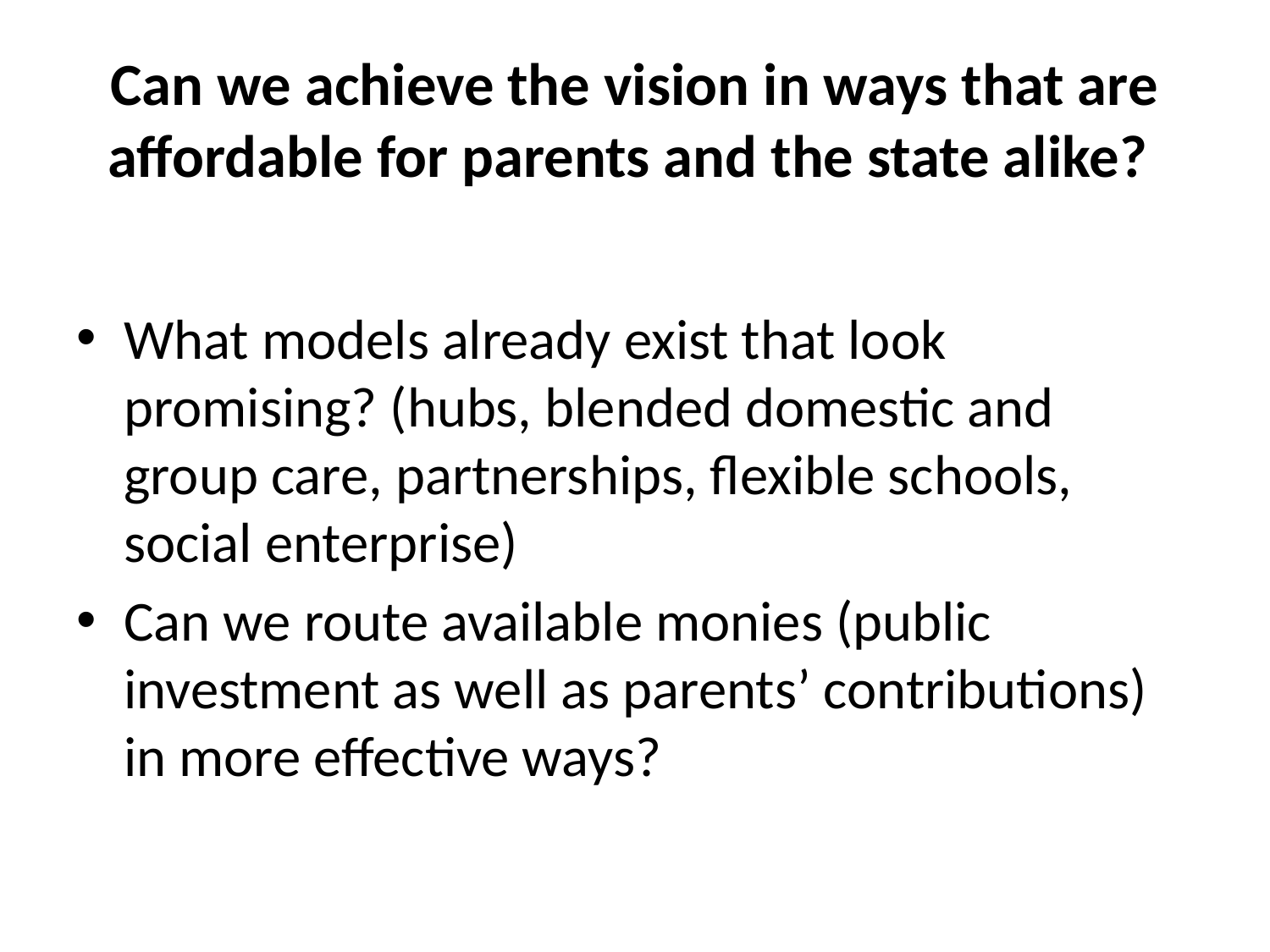

# Can we achieve the vision in ways that are affordable for parents and the state alike?
What models already exist that look promising? (hubs, blended domestic and group care, partnerships, flexible schools, social enterprise)
Can we route available monies (public investment as well as parents’ contributions) in more effective ways?